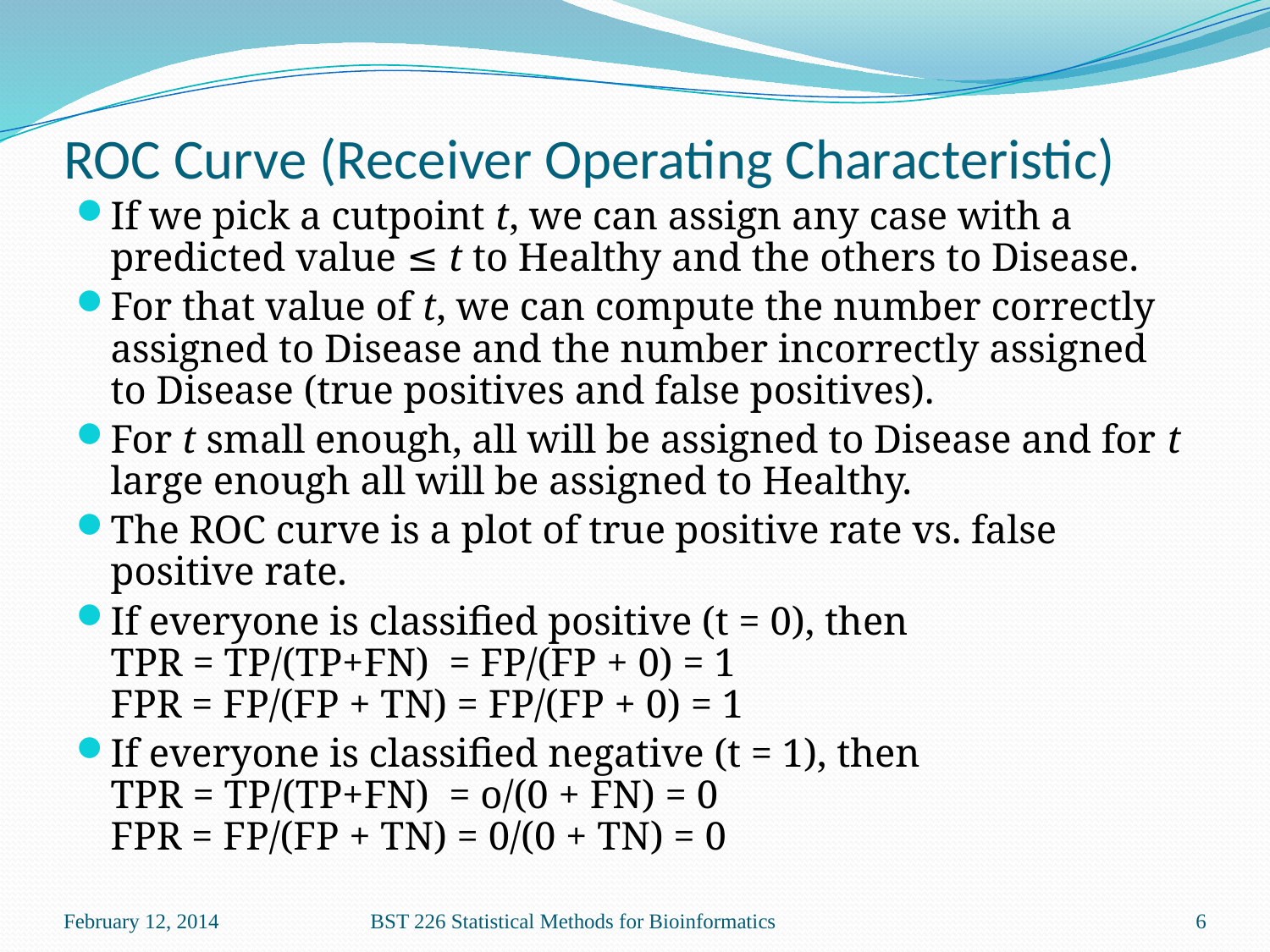

# ROC Curve (Receiver Operating Characteristic)
If we pick a cutpoint t, we can assign any case with a predicted value ≤ t to Healthy and the others to Disease.
For that value of t, we can compute the number correctly assigned to Disease and the number incorrectly assigned to Disease (true positives and false positives).
For t small enough, all will be assigned to Disease and for t large enough all will be assigned to Healthy.
The ROC curve is a plot of true positive rate vs. false positive rate.
If everyone is classified positive (t = 0), then
TPR = TP/(TP+FN)  = FP/(FP + 0) = 1
FPR = FP/(FP + TN) = FP/(FP + 0) = 1
If everyone is classified negative (t = 1), then
TPR = TP/(TP+FN)  = o/(0 + FN) = 0
FPR = FP/(FP + TN) = 0/(0 + TN) = 0

February 12, 2014
BST 226 Statistical Methods for Bioinformatics
6